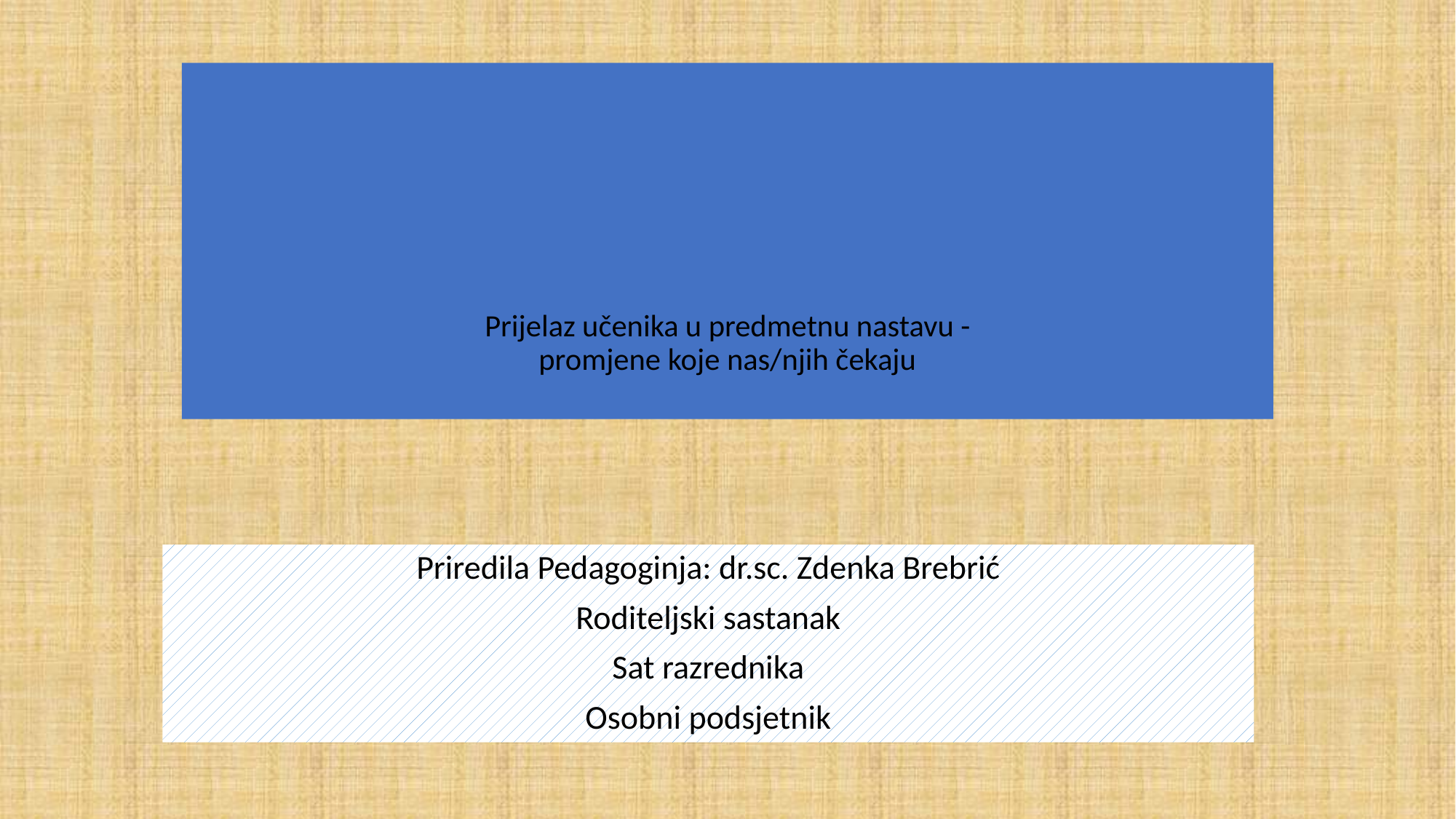

# Prijelaz učenika u predmetnu nastavu - promjene koje nas/njih čekaju
Priredila Pedagoginja: dr.sc. Zdenka Brebrić
Roditeljski sastanak
Sat razrednika
Osobni podsjetnik